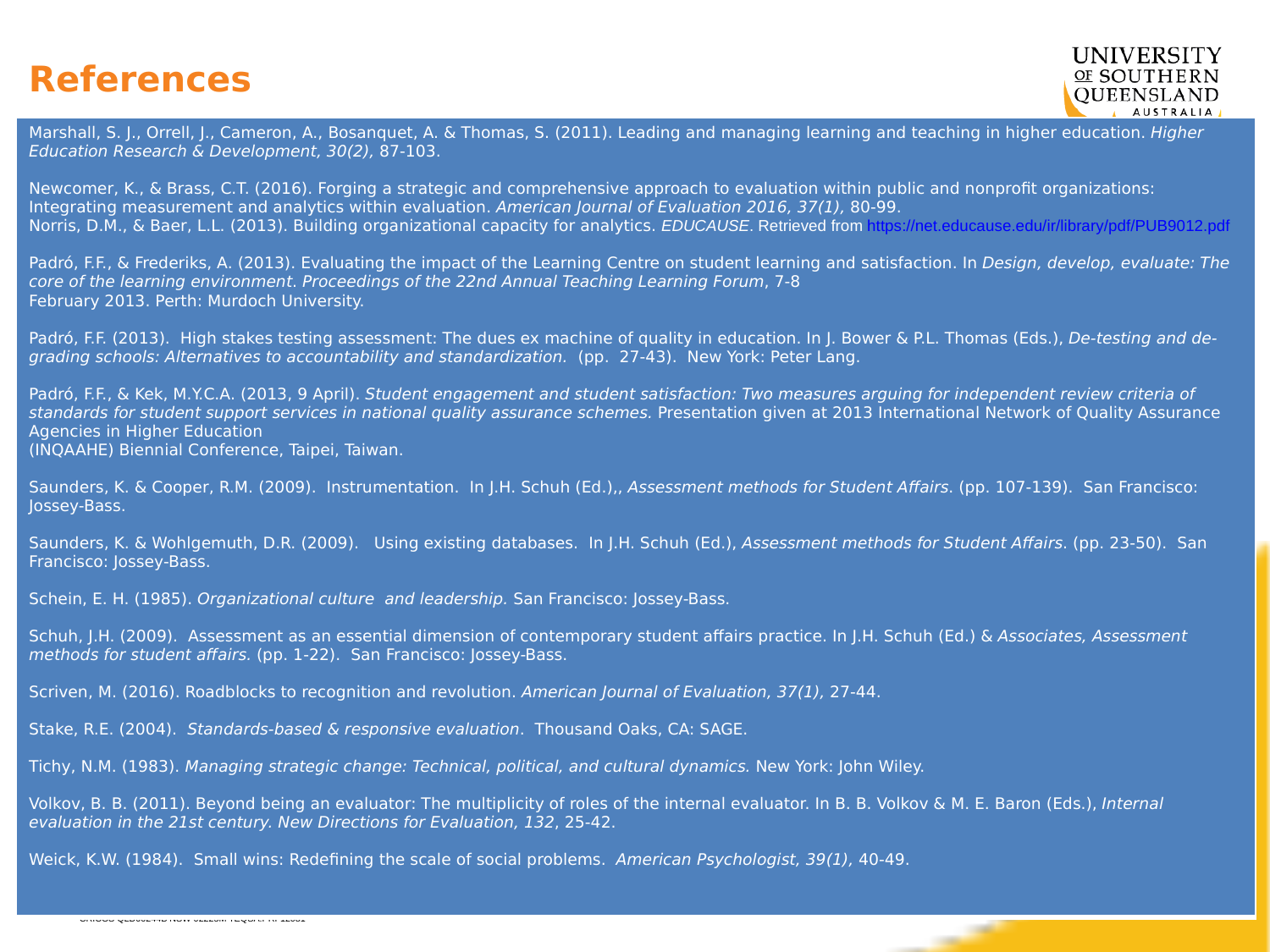

# References
| Marshall, S. J., Orrell, J., Cameron, A., Bosanquet, A. & Thomas, S. (2011). Leading and managing learning and teaching in higher education. Higher Education Research & Development, 30(2), 87-103. Newcomer, K., & Brass, C.T. (2016). Forging a strategic and comprehensive approach to evaluation within public and nonprofit organizations: Integrating measurement and analytics within evaluation. American Journal of Evaluation 2016, 37(1), 80-99. Norris, D.M., & Baer, L.L. (2013). Building organizational capacity for analytics. EDUCAUSE. Retrieved from https://net.educause.edu/ir/library/pdf/PUB9012.pdf Padró, F.F., & Frederiks, A. (2013). Evaluating the impact of the Learning Centre on student learning and satisfaction. In Design, develop, evaluate: The core of the learning environment. Proceedings of the 22nd Annual Teaching Learning Forum, 7-8 February 2013. Perth: Murdoch University. Padró, F.F. (2013). High stakes testing assessment: The dues ex machine of quality in education. In J. Bower & P.L. Thomas (Eds.), De-testing and de-grading schools: Alternatives to accountability and standardization. (pp. 27-43). New York: Peter Lang. Padró, F.F., & Kek, M.Y.C.A. (2013, 9 April). Student engagement and student satisfaction: Two measures arguing for independent review criteria of standards for student support services in national quality assurance schemes. Presentation given at 2013 International Network of Quality Assurance Agencies in Higher Education (INQAAHE) Biennial Conference, Taipei, Taiwan. Saunders, K. & Cooper, R.M. (2009). Instrumentation. In J.H. Schuh (Ed.),, Assessment methods for Student Affairs. (pp. 107-139). San Francisco: Jossey-Bass. Saunders, K. & Wohlgemuth, D.R. (2009). Using existing databases. In J.H. Schuh (Ed.), Assessment methods for Student Affairs. (pp. 23-50). San Francisco: Jossey-Bass. Schein, E. H. (1985). Organizational culture and leadership. San Francisco: Jossey-Bass. Schuh, J.H. (2009). Assessment as an essential dimension of contemporary student affairs practice. In J.H. Schuh (Ed.) & Associates, Assessment methods for student affairs. (pp. 1-22). San Francisco: Jossey-Bass. Scriven, M. (2016). Roadblocks to recognition and revolution. American Journal of Evaluation, 37(1), 27-44. Stake, R.E. (2004). Standards-based & responsive evaluation. Thousand Oaks, CA: SAGE. Tichy, N.M. (1983). Managing strategic change: Technical, political, and cultural dynamics. New York: John Wiley. Volkov, B. B. (2011). Beyond being an evaluator: The multiplicity of roles of the internal evaluator. In B. B. Volkov & M. E. Baron (Eds.), Internal evaluation in the 21st century. New Directions for Evaluation, 132, 25-42. Weick, K.W. (1984). Small wins: Redefining the scale of social problems. American Psychologist, 39(1), 40-49. |
| --- |